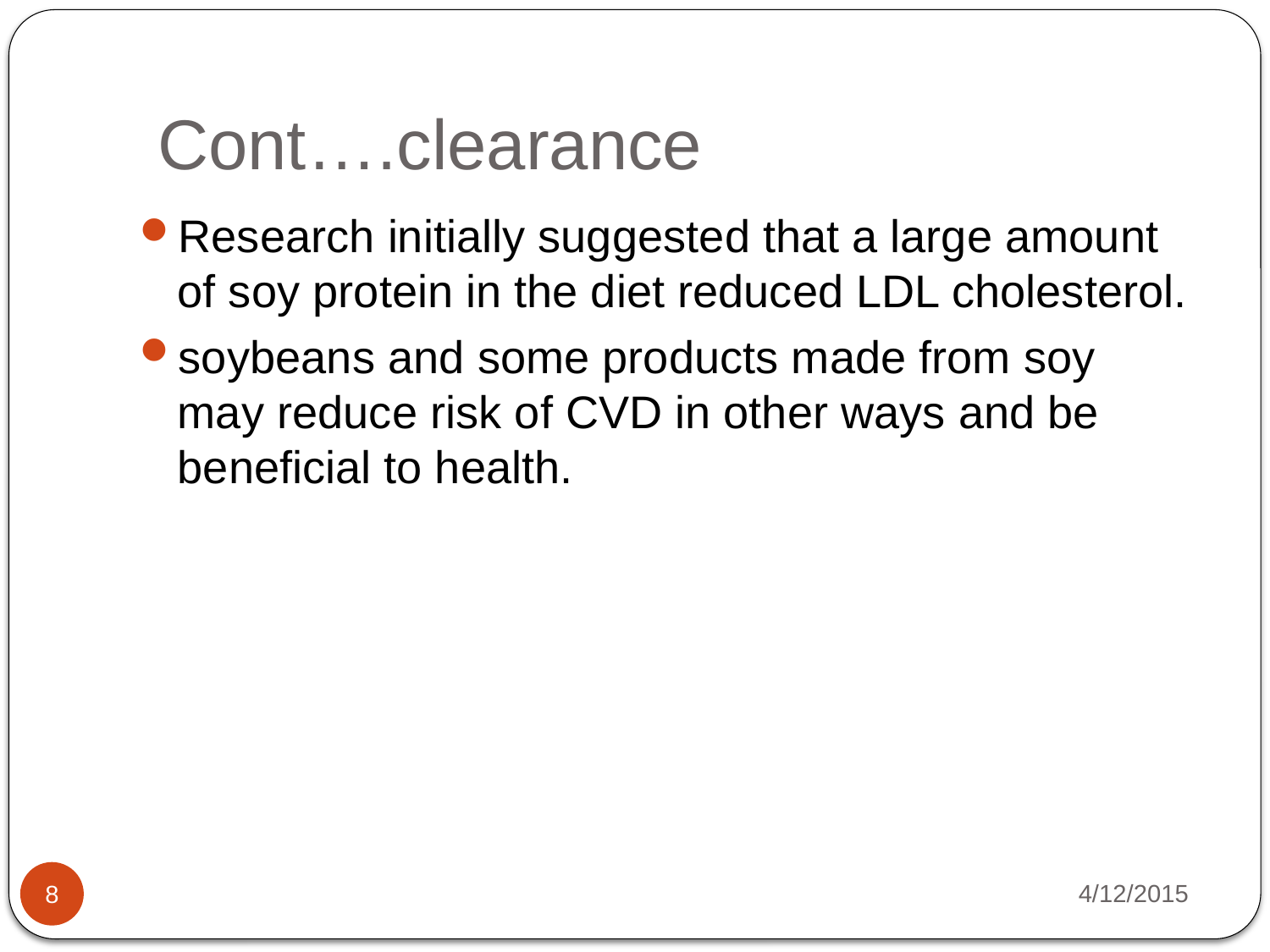

# Cont….clearance
Research initially suggested that a large amount of soy protein in the diet reduced LDL cholesterol.
soybeans and some products made from soy may reduce risk of CVD in other ways and be beneficial to health.

4/12/2015
8